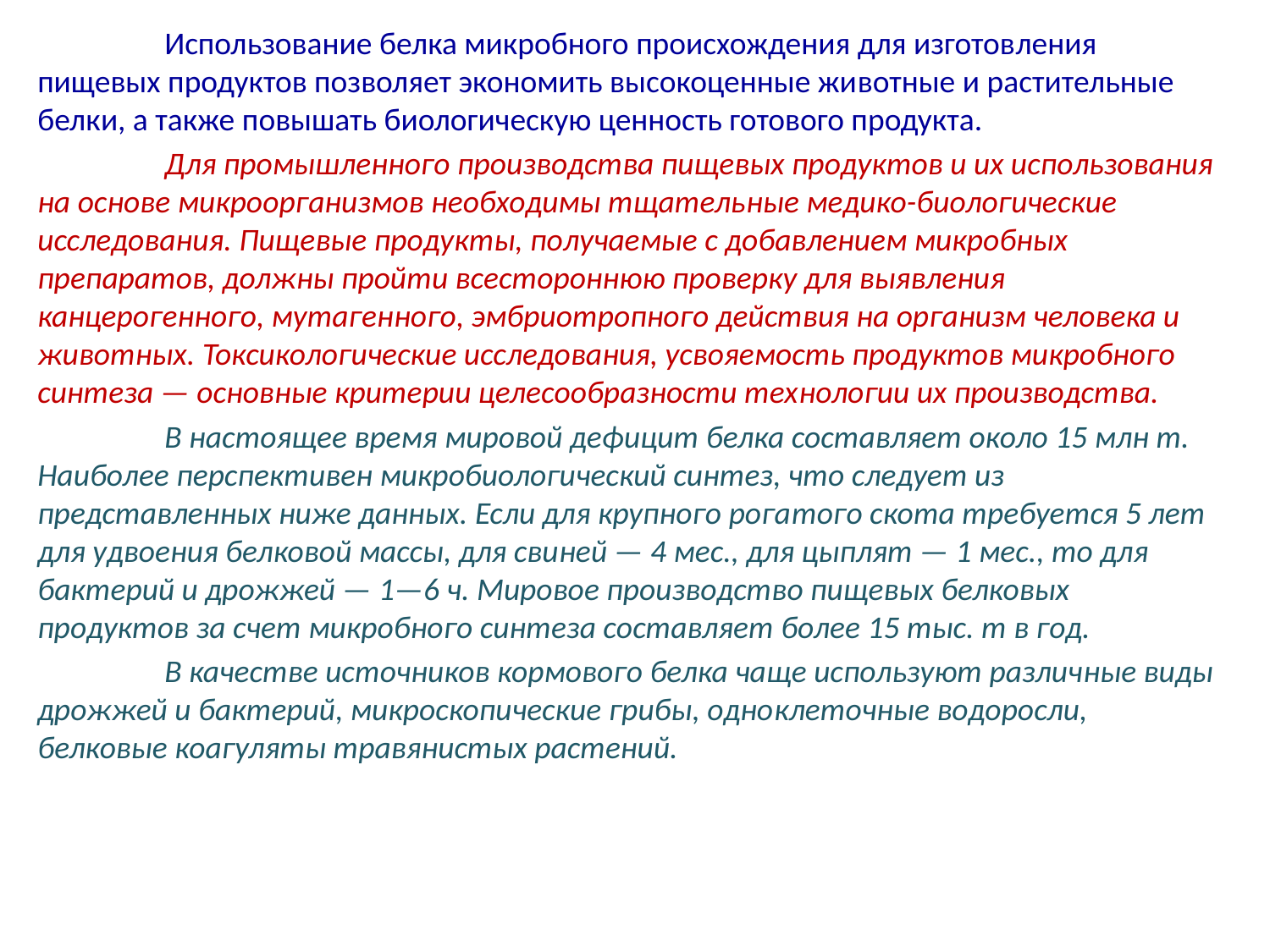

Использование белка микробного происхождения для изготов­ления пищевых продуктов позволяет экономить высокоценные жи­вотные и растительные белки, а также повышать биологическую ценность готового продукта.
	Для промышленного производства пищевых продуктов и их использования на основе микроорганизмов необходимы тщатель­ные медико-биологические исследования. Пищевые продукты, по­лучаемые с добавлением микробных препаратов, должны пройти всестороннюю проверку для выявления канцерогенного, мутаген­ного, эмбриотропного действия на организм человека и живот­ных. Токсикологические исследования, усвояемость продуктов микробного синтеза — основные критерии целесообразности тех­нологии их производства.
	В настоящее время мировой дефицит белка составляет около 15 млн т. Наиболее перспективен микробиологический синтез, что следует из представленных ниже данных. Если для крупного рога­того скота требуется 5 лет для удвоения белковой массы, для сви­ней — 4 мес., для цыплят — 1 мес., то для бактерий и дрожжей — 1—6 ч. Мировое производство пищевых белковых продуктов за счет микробного синтеза составляет более 15 тыс. т в год.
	В качестве источников кормового белка чаще используют различ­ные виды дрожжей и бактерий, микроскопические грибы, одно­клеточные водоросли, белковые коагуляты травянистых растений.